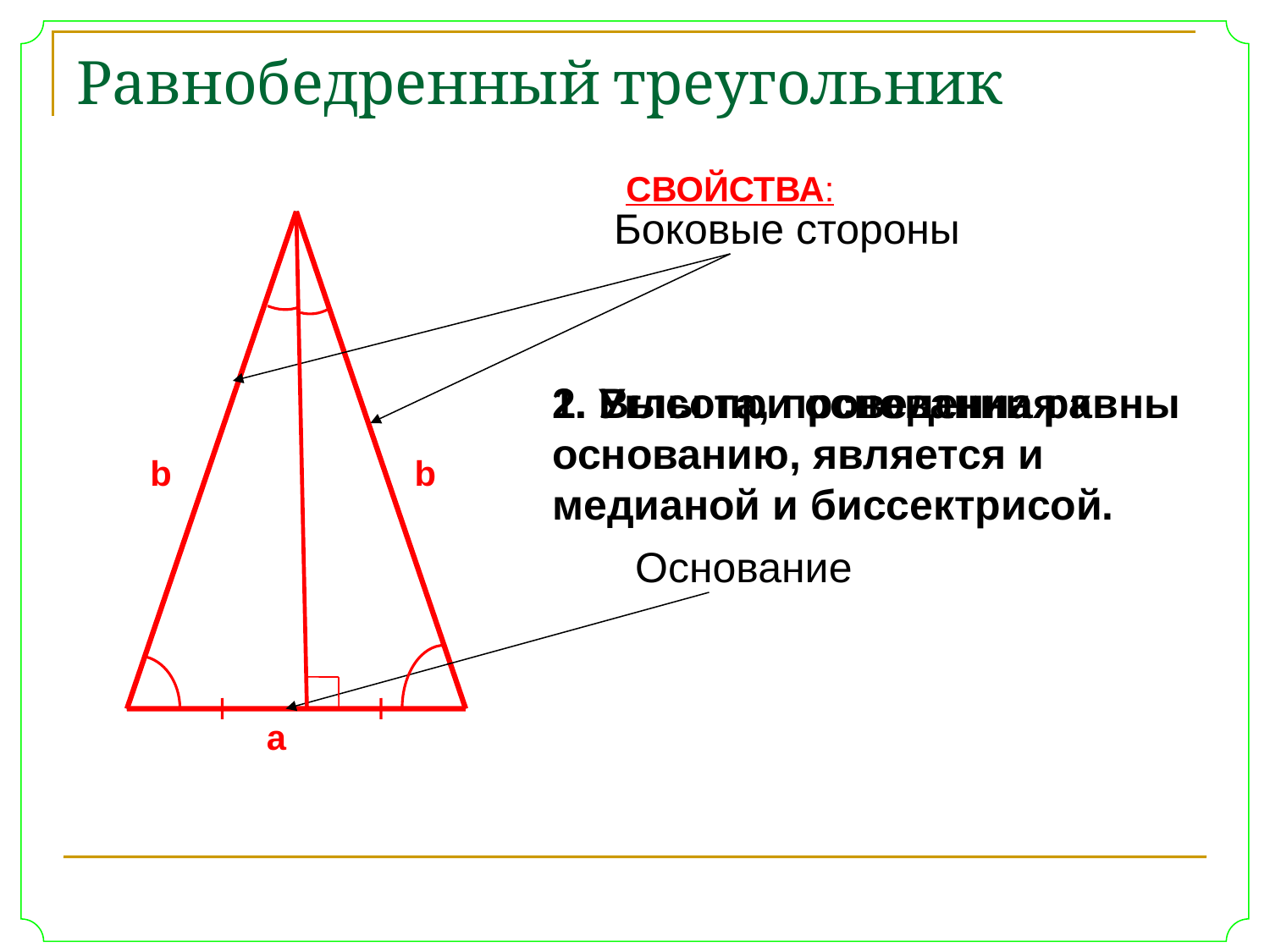

# Равнобедренный треугольник
СВОЙСТВА:
Боковые стороны

1. Углы при основании равны
2. Высота, проведенная к основанию, является и медианой и биссектрисой.
b
b
Основание

а